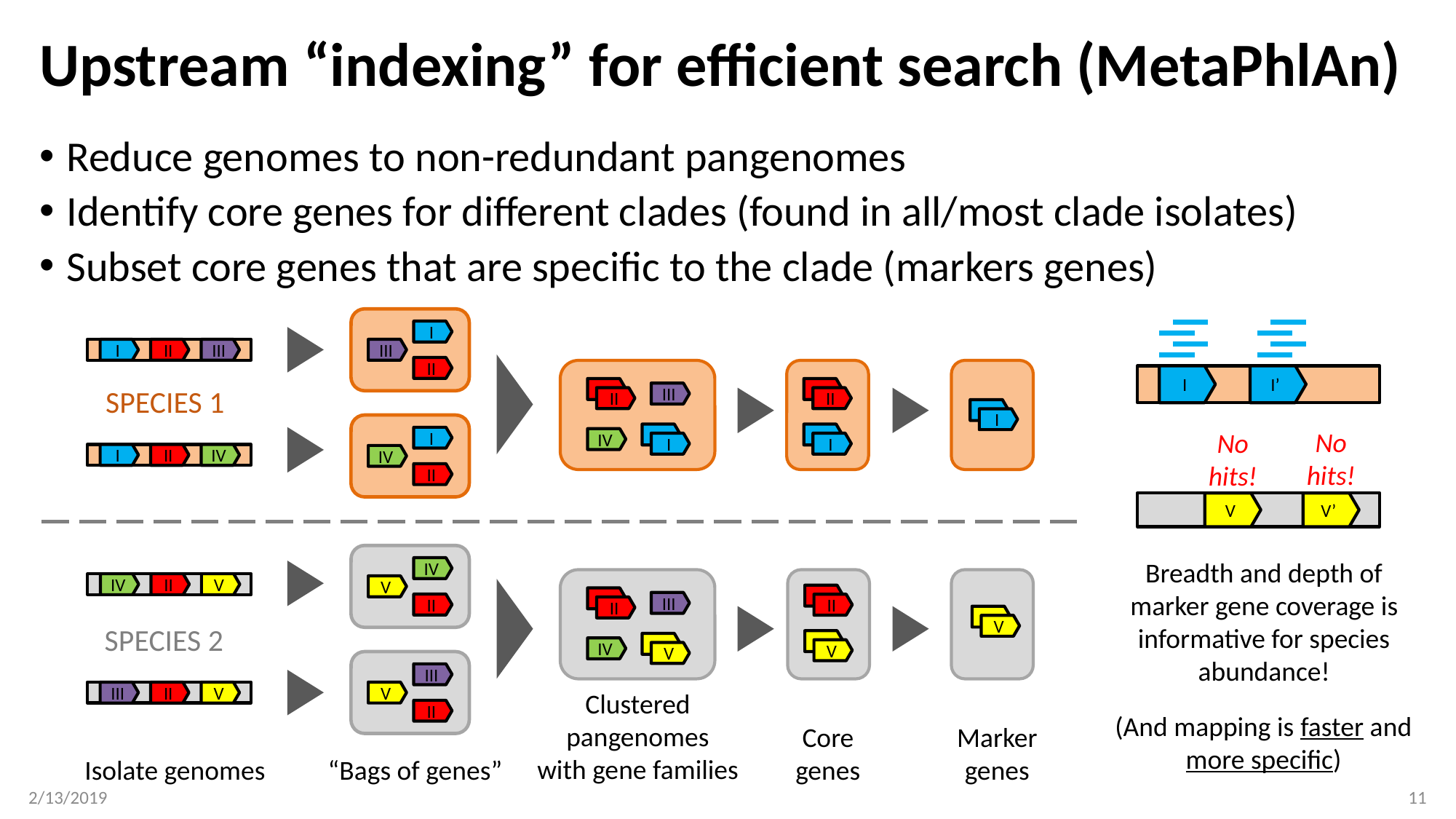

# Upstream “indexing” for efficient search (MetaPhlAn)
Reduce genomes to non-redundant pangenomes
Identify core genes for different clades (found in all/most clade isolates)
Subset core genes that are specific to the clade (markers genes)

I
III
II

I
IV
II

IV
V
II

III
V
II

I
I’

I
II
III
Species 1

I
II
IV

IV
II
V
Species 2

III
II
V
Isolate genomes

III
II

IV
I

III
II

IV
V

Clustered
pangenomes
with gene families

II

I

II

V

Core
genes

I

V

Marker
genes
No
hits!
No
hits!

V
V’
Breadth and depth of
marker gene coverage is
informative for species abundance!
(And mapping is faster and more specific)
“Bags of genes”
2/13/2019
11